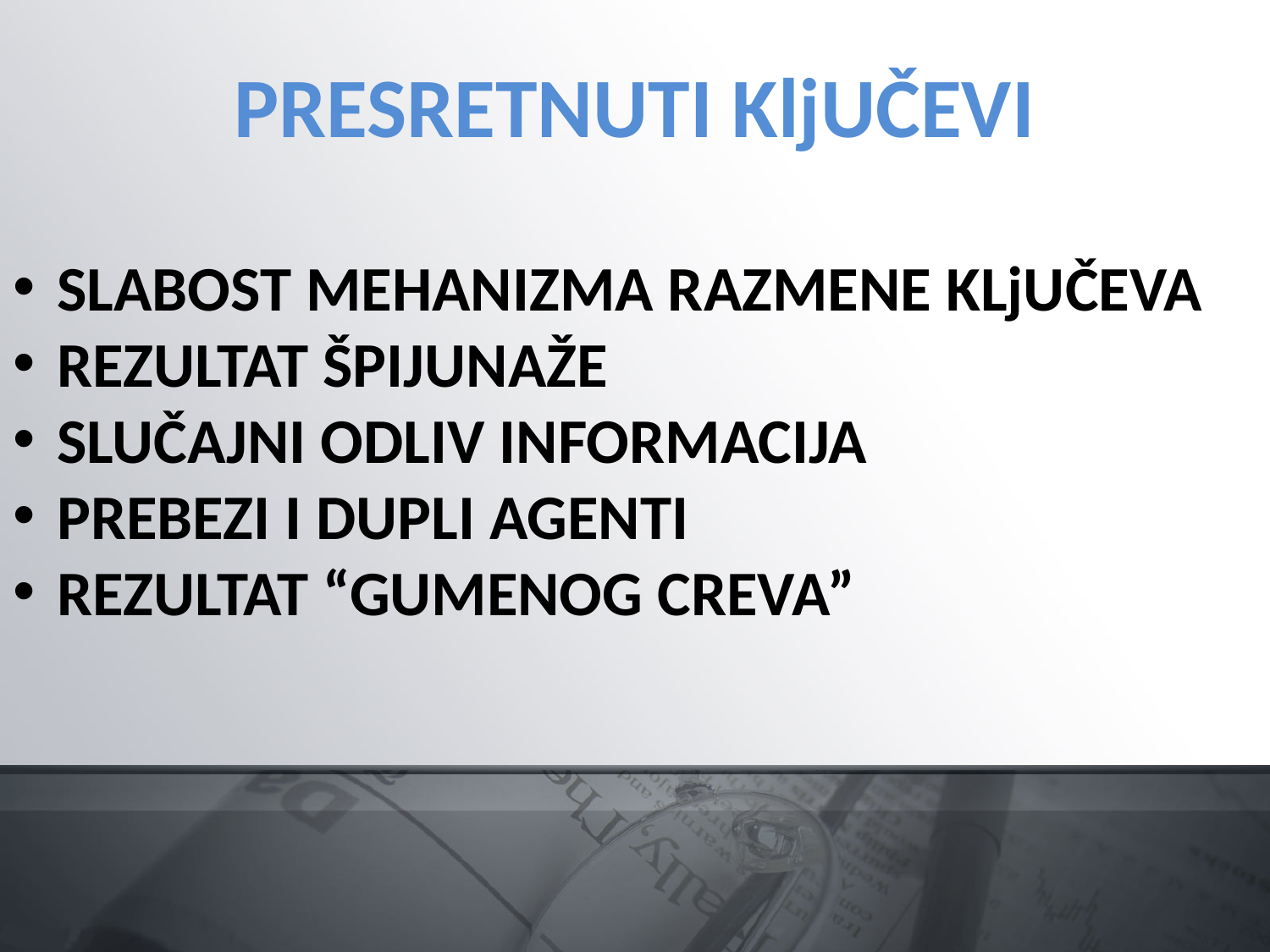

PRESRETNUTI KljUČEVI
 SLABOST MEHANIZMA RAZMENE KLjUČEVA
 REZULTAT ŠPIJUNAŽE
 SLUČAJNI ODLIV INFORMACIJA
 PREBEZI I DUPLI AGENTI
 REZULTAT “GUMENOG CREVA”